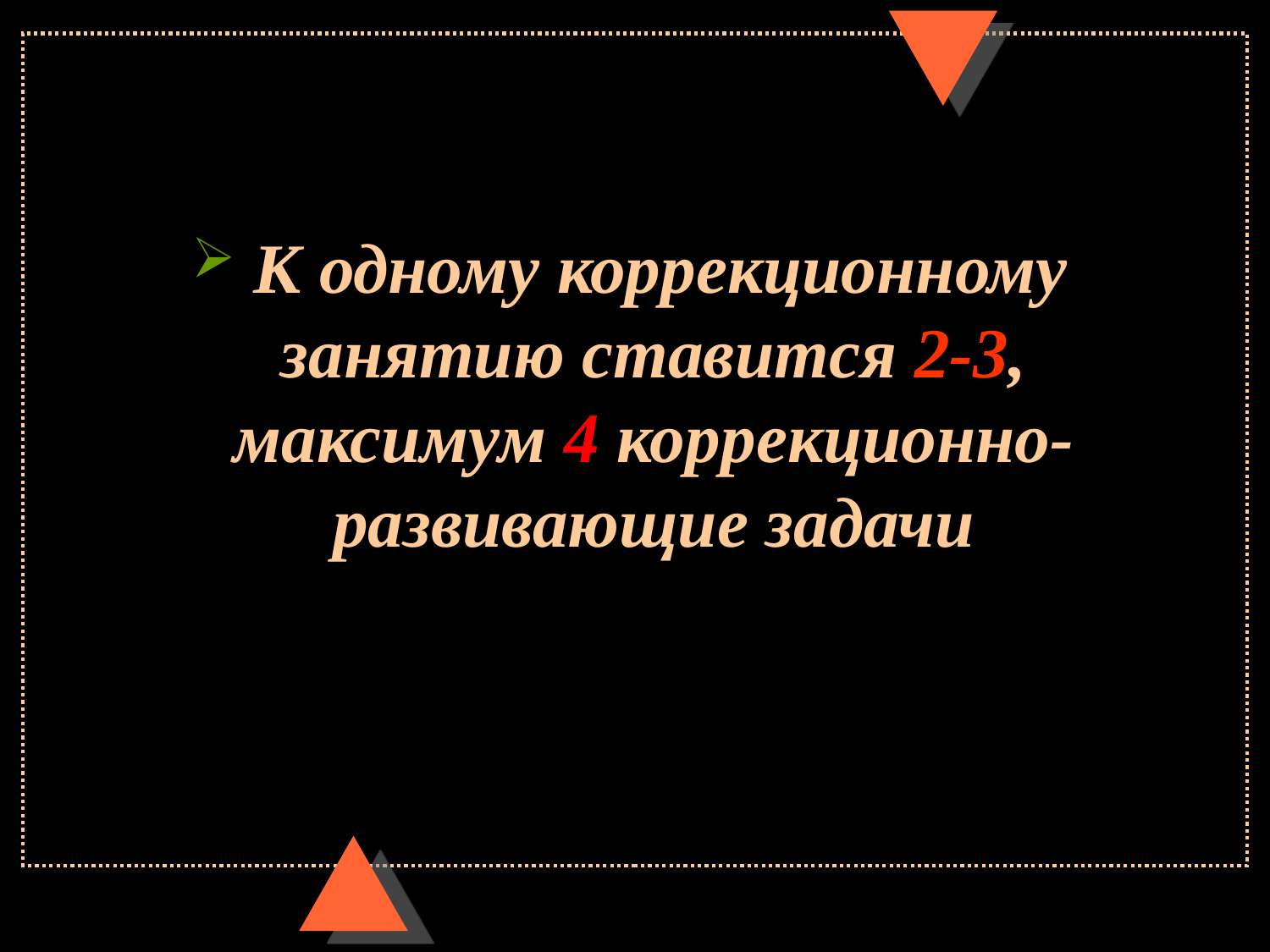

К одному коррекционному занятию ставится 2-3, максимум 4 коррекционно-развивающие задачи